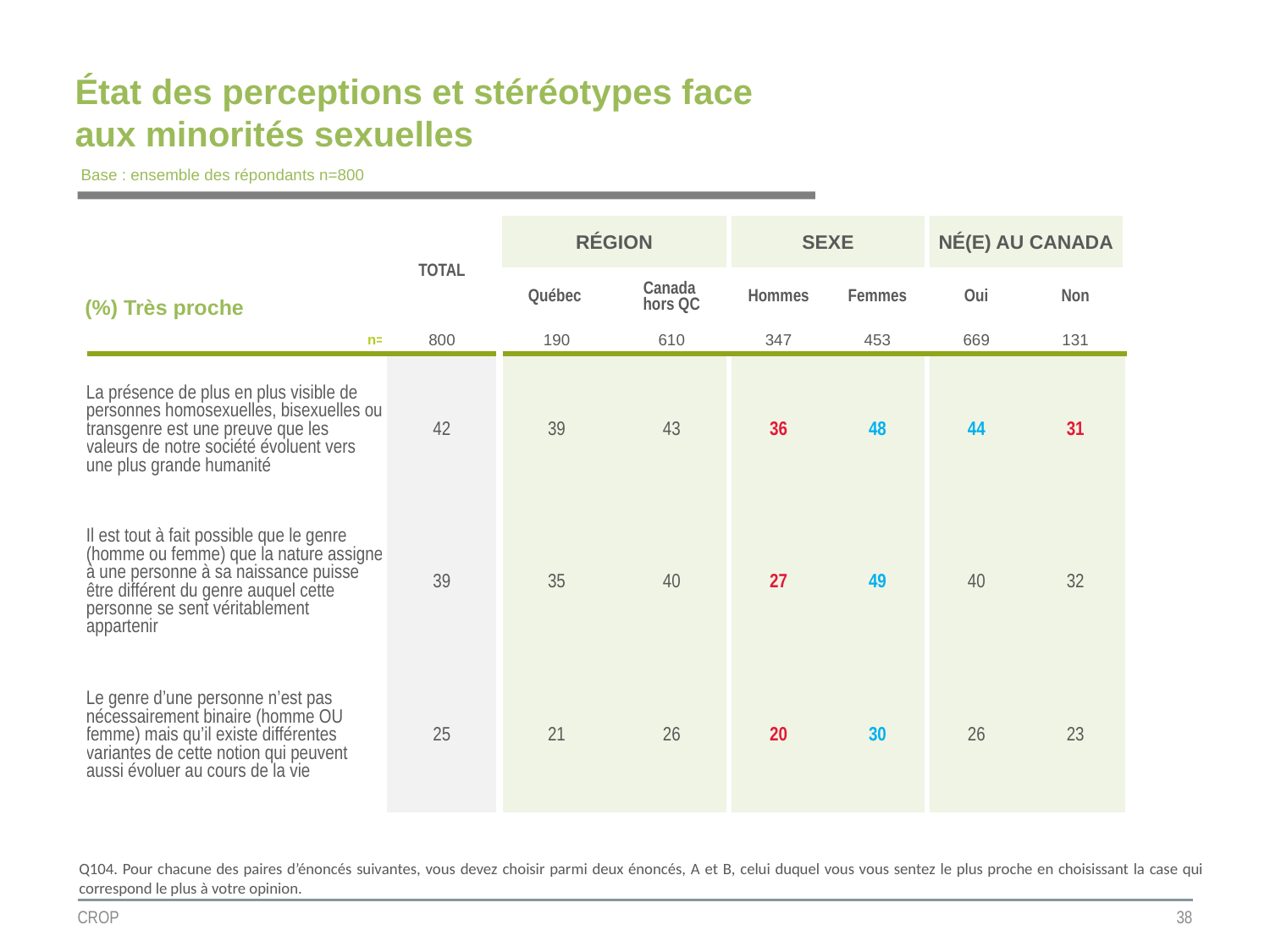

# État des perceptions et stéréotypes face aux minorités sexuelles
Base : ensemble des répondants n=800
|  | TOTAL | RÉGION |  | SEXE |  | NÉ(E) AU CANADA |  |
| --- | --- | --- | --- | --- | --- | --- | --- |
| (%) Très proche |  | Québec | Canada hors QC | Hommes | Femmes | Oui | Non |
| n= | 800 | 190 | 610 | 347 | 453 | 669 | 131 |
| La présence de plus en plus visible de personnes homosexuelles, bisexuelles ou transgenre est une preuve que les valeurs de notre société évoluent vers une plus grande humanité | 42 | 39 | 43 | 36 | 48 | 44 | 31 |
| Il est tout à fait possible que le genre (homme ou femme) que la nature assigne à une personne à sa naissance puisse être différent du genre auquel cette personne se sent véritablement appartenir | 39 | 35 | 40 | 27 | 49 | 40 | 32 |
| Le genre d’une personne n’est pas nécessairement binaire (homme OU femme) mais qu’il existe différentes variantes de cette notion qui peuvent aussi évoluer au cours de la vie | 25 | 21 | 26 | 20 | 30 | 26 | 23 |
Q104. Pour chacune des paires d’énoncés suivantes, vous devez choisir parmi deux énoncés, A et B, celui duquel vous vous sentez le plus proche en choisissant la case qui correspond le plus à votre opinion.
CROP
38